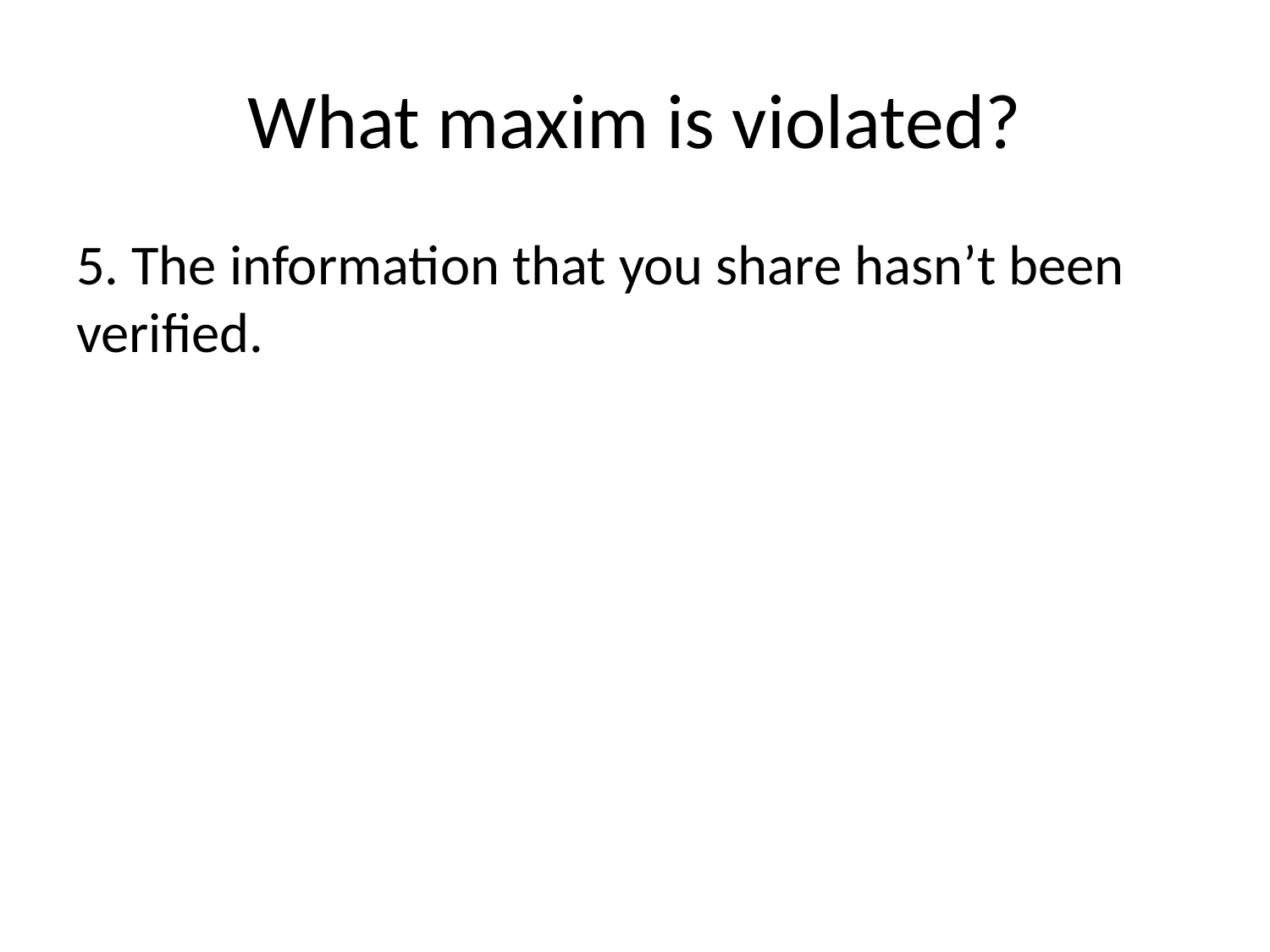

# What maxim is violated?
5. The information that you share hasn’t been verified.